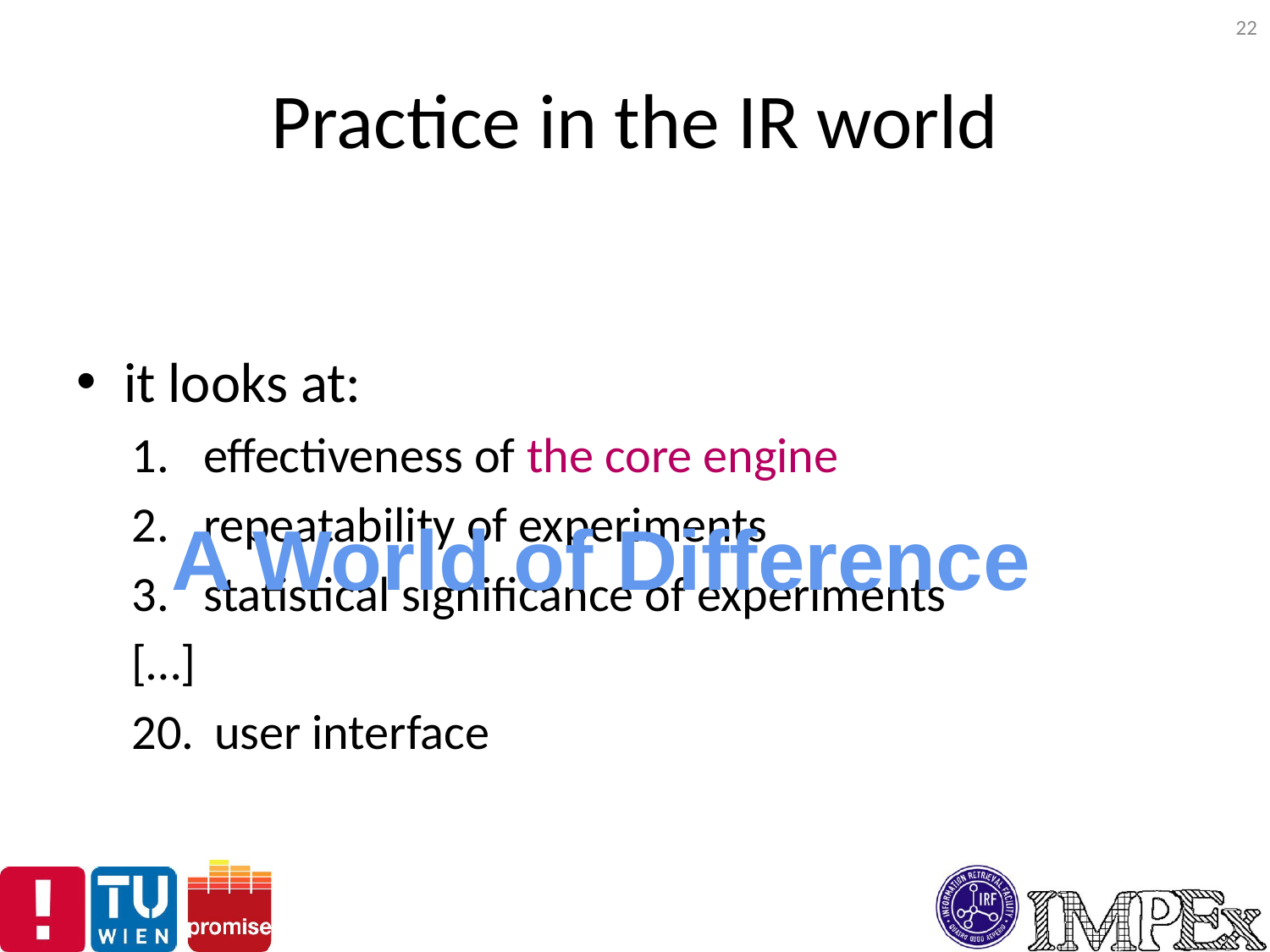

22
# Practice in the IR world
it looks at:
effectiveness of the core engine
repeatability of experiments
statistical significance of experiments
[…]
 user interface
A World of Difference